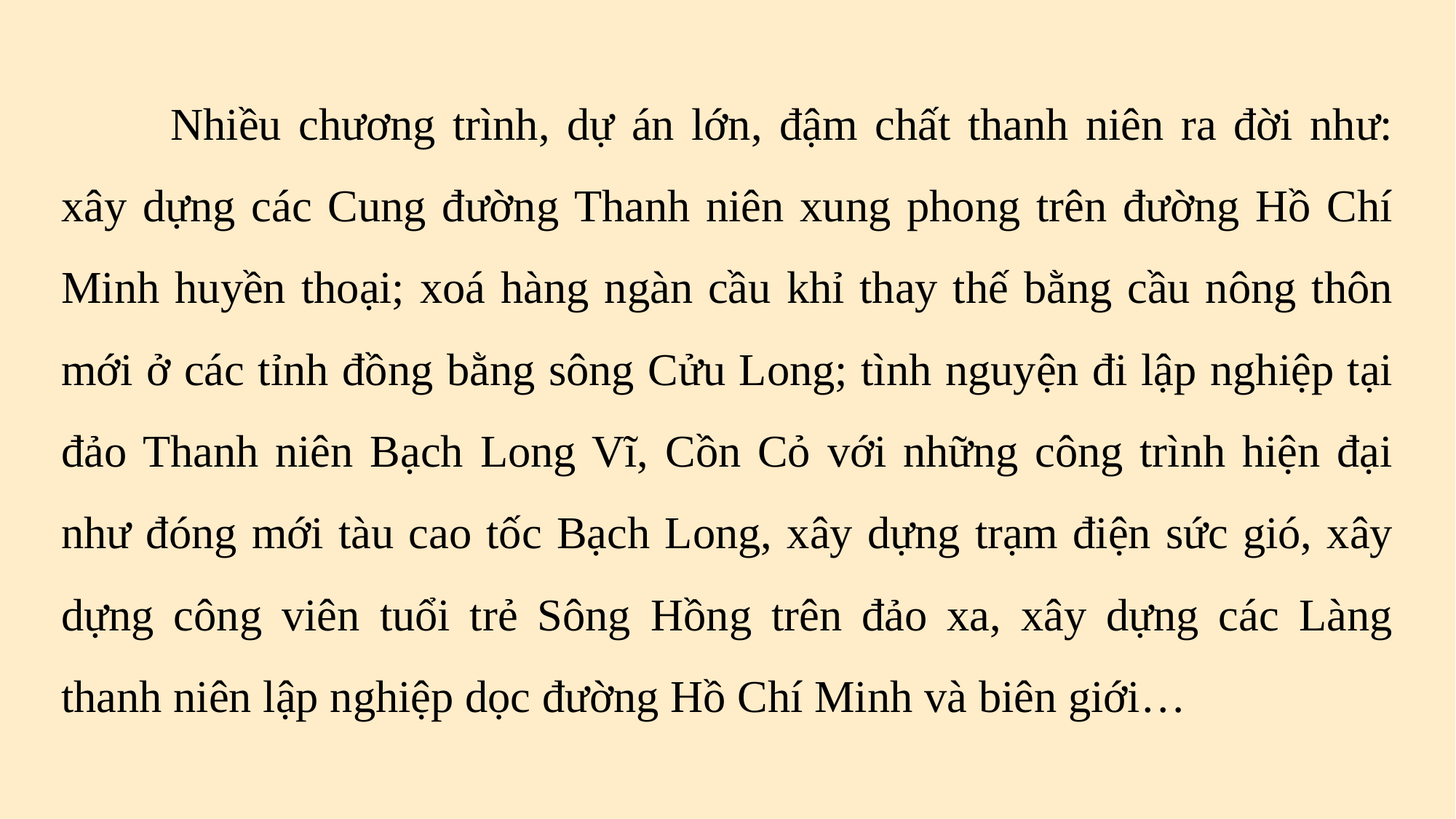

Nhiều chương trình, dự án lớn, đậm chất thanh niên ra đời như: xây dựng các Cung đường Thanh niên xung phong trên đường Hồ Chí Minh huyền thoại; xoá hàng ngàn cầu khỉ thay thế bằng cầu nông thôn mới ở các tỉnh đồng bằng sông Cửu Long; tình nguyện đi lập nghiệp tại đảo Thanh niên Bạch Long Vĩ, Cồn Cỏ với những công trình hiện đại như đóng mới tàu cao tốc Bạch Long, xây dựng trạm điện sức gió, xây dựng công viên tuổi trẻ Sông Hồng trên đảo xa, xây dựng các Làng thanh niên lập nghiệp dọc đường Hồ Chí Minh và biên giới…